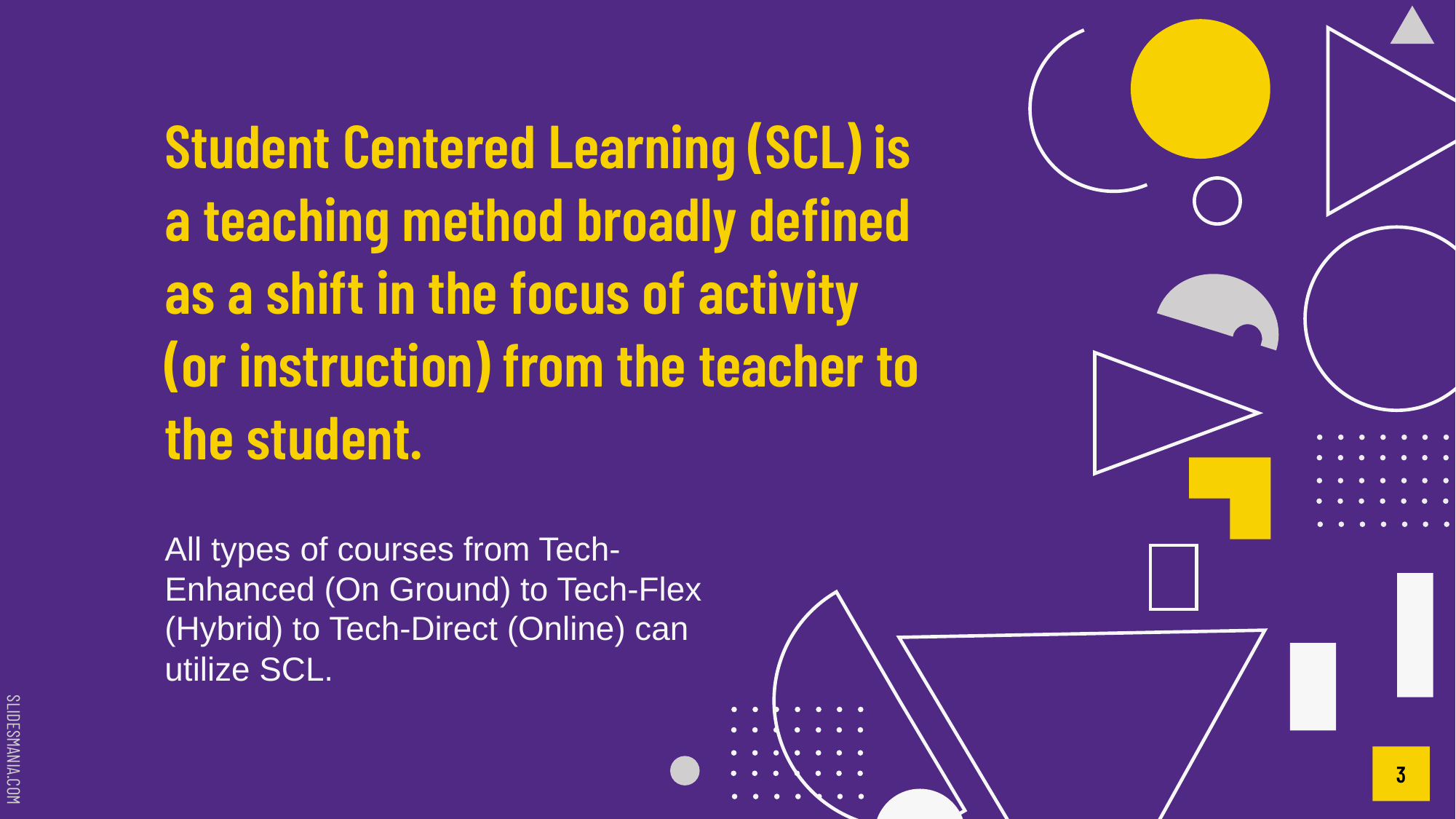

# Student Centered Learning (SCL) is a teaching method broadly defined as a shift in the focus of activity (or instruction) from the teacher to the student.
All types of courses from Tech-Enhanced (On Ground) to Tech-Flex (Hybrid) to Tech-Direct (Online) can utilize SCL.
3